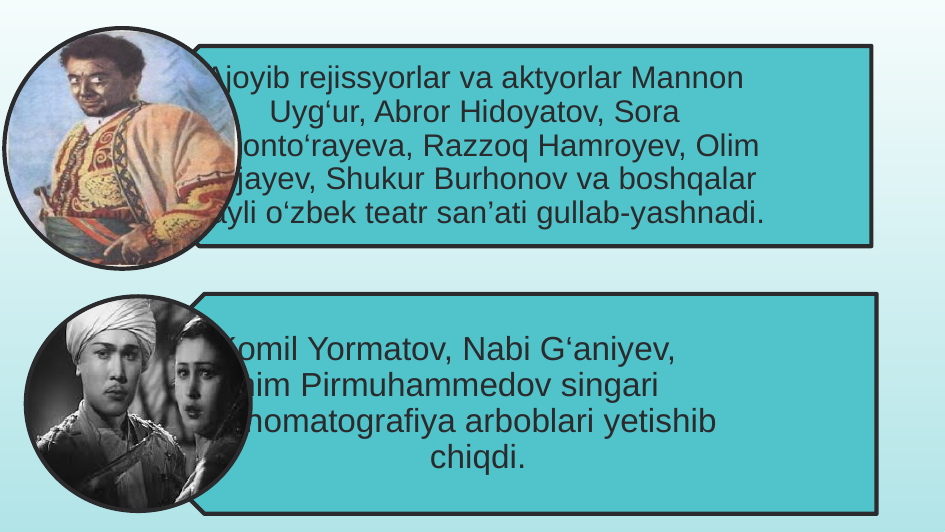

Ajoyib rejissyorlar va aktyorlar Mannon Uyg‘ur, Abror Hidoyatov, Sora Eshonto‘rayeva, Razzoq Hamroyev, Olim Xo‘jayev, Shukur Burhonov va boshqalar tufayli o‘zbek teatr san’ati gullab-yashnadi.
Komil Yormatov, Nabi G‘aniyev,        Rahim Pirmuhammedov singari            kinomatografiya arboblari yetishib   chiqdi.